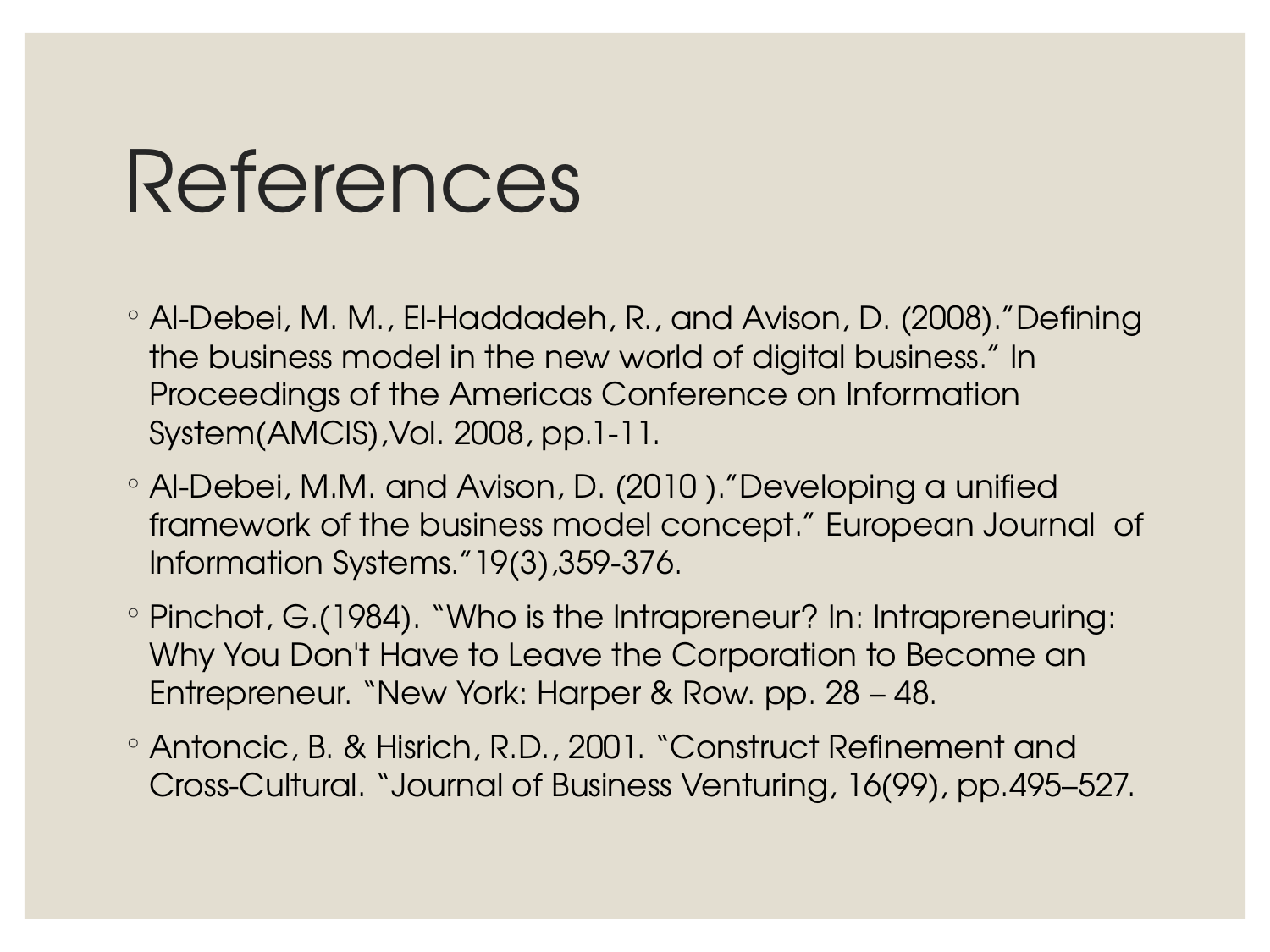

# References
Al-Debei, M. M., El-Haddadeh, R., and Avison, D. (2008).”Defining the business model in the new world of digital business.” In Proceedings of the Americas Conference on Information System(AMCIS),Vol. 2008, pp.1-11.
Al-Debei, M.M. and Avison, D. (2010 ).”Developing a unified framework of the business model concept.” European Journal  of Information Systems.”19(3),359-376.
Pinchot, G.(1984). “Who is the Intrapreneur? In: Intrapreneuring: Why You Don't Have to Leave the Corporation to Become an Entrepreneur. “New York: Harper & Row. pp. 28 – 48.
Antoncic, B. & Hisrich, R.D., 2001. “Construct Refinement and Cross-Cultural. “Journal of Business Venturing, 16(99), pp.495–527.